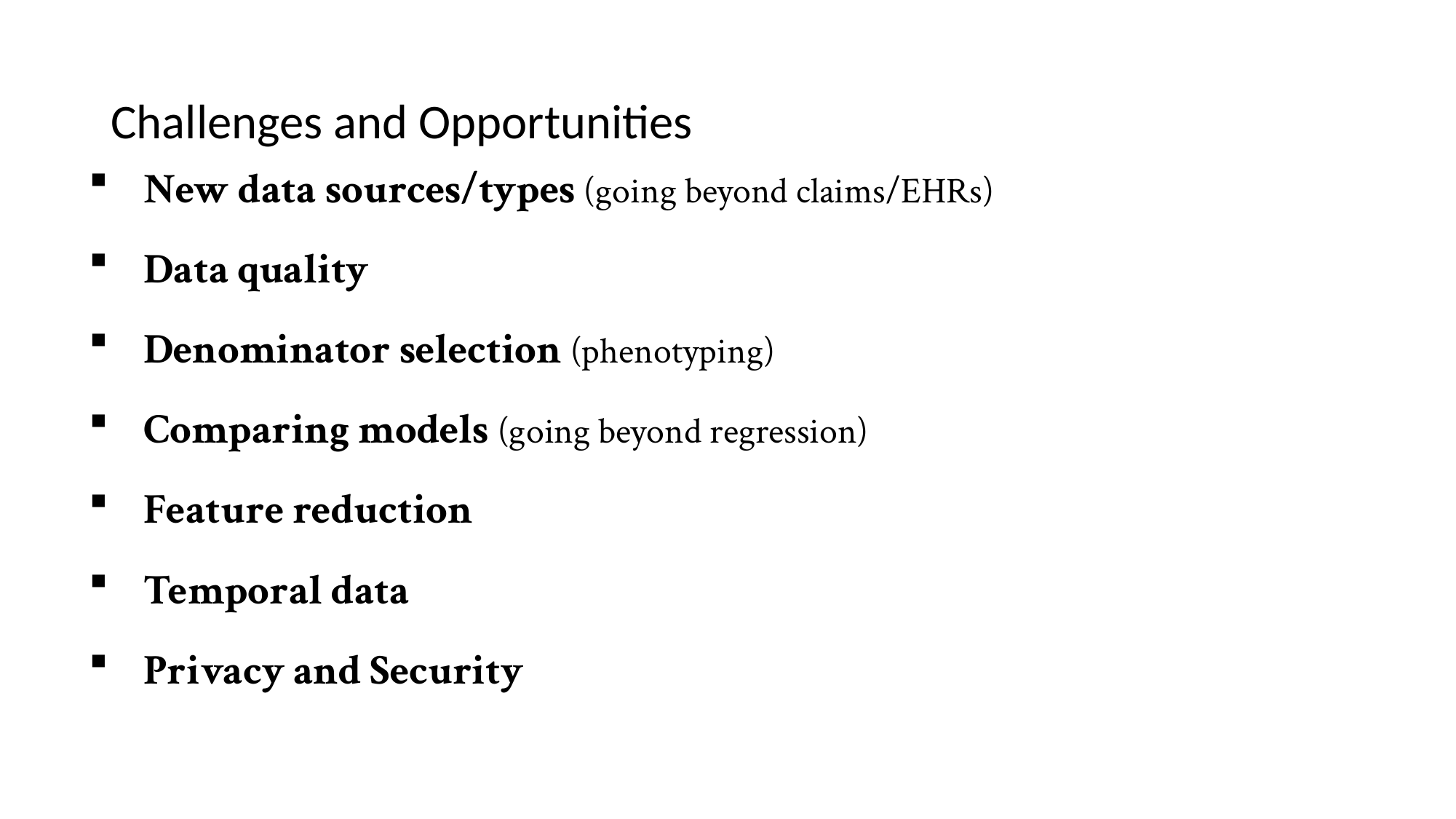

# Challenges and Opportunities
New data sources/types (going beyond claims/EHRs)
Data quality
Denominator selection (phenotyping)
Comparing models (going beyond regression)
Feature reduction
Temporal data
Privacy and Security